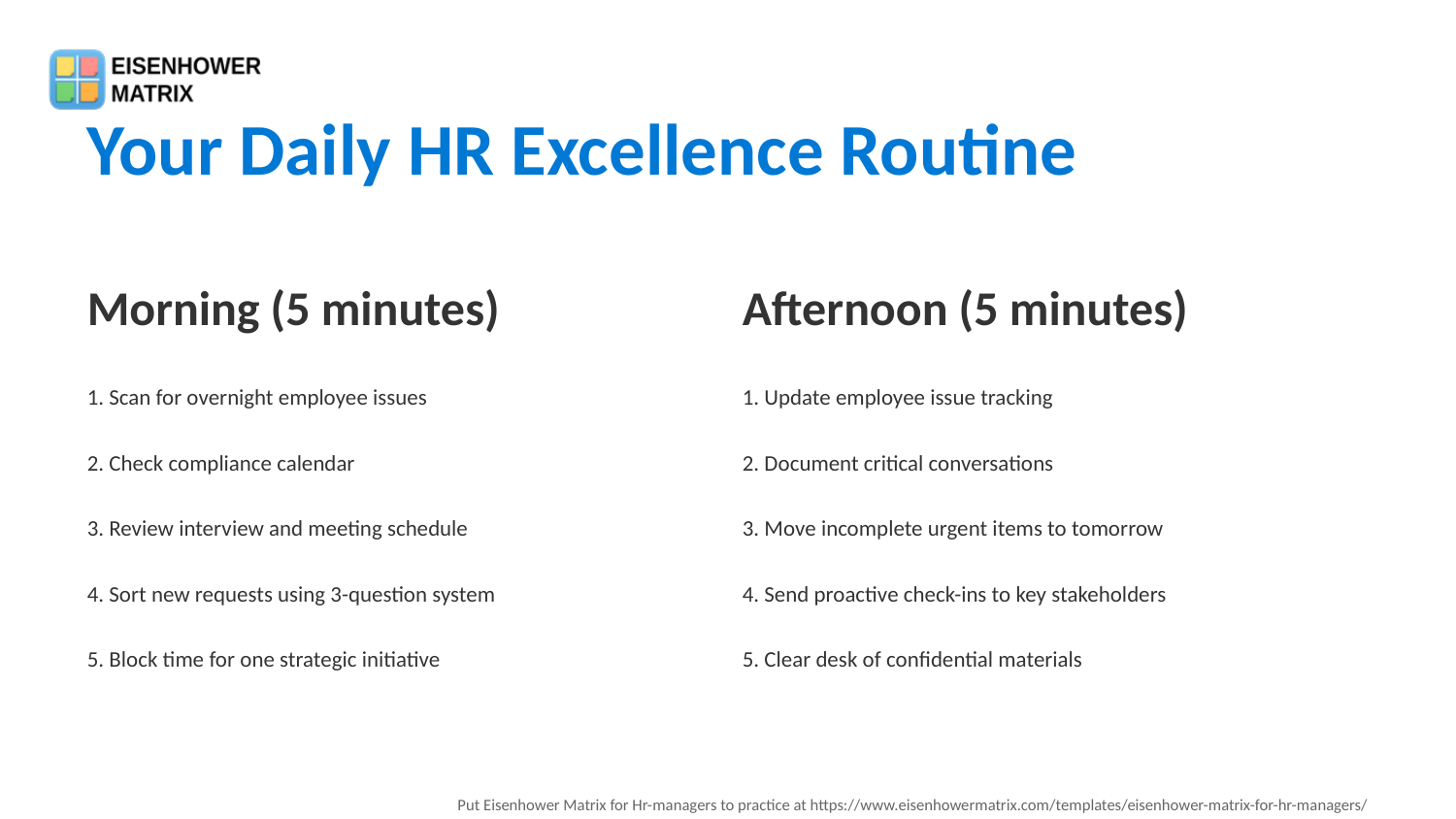

Your Daily HR Excellence Routine
Morning (5 minutes)
Afternoon (5 minutes)
1. Scan for overnight employee issues
1. Update employee issue tracking
2. Check compliance calendar
2. Document critical conversations
3. Review interview and meeting schedule
3. Move incomplete urgent items to tomorrow
4. Sort new requests using 3-question system
4. Send proactive check-ins to key stakeholders
5. Block time for one strategic initiative
5. Clear desk of confidential materials